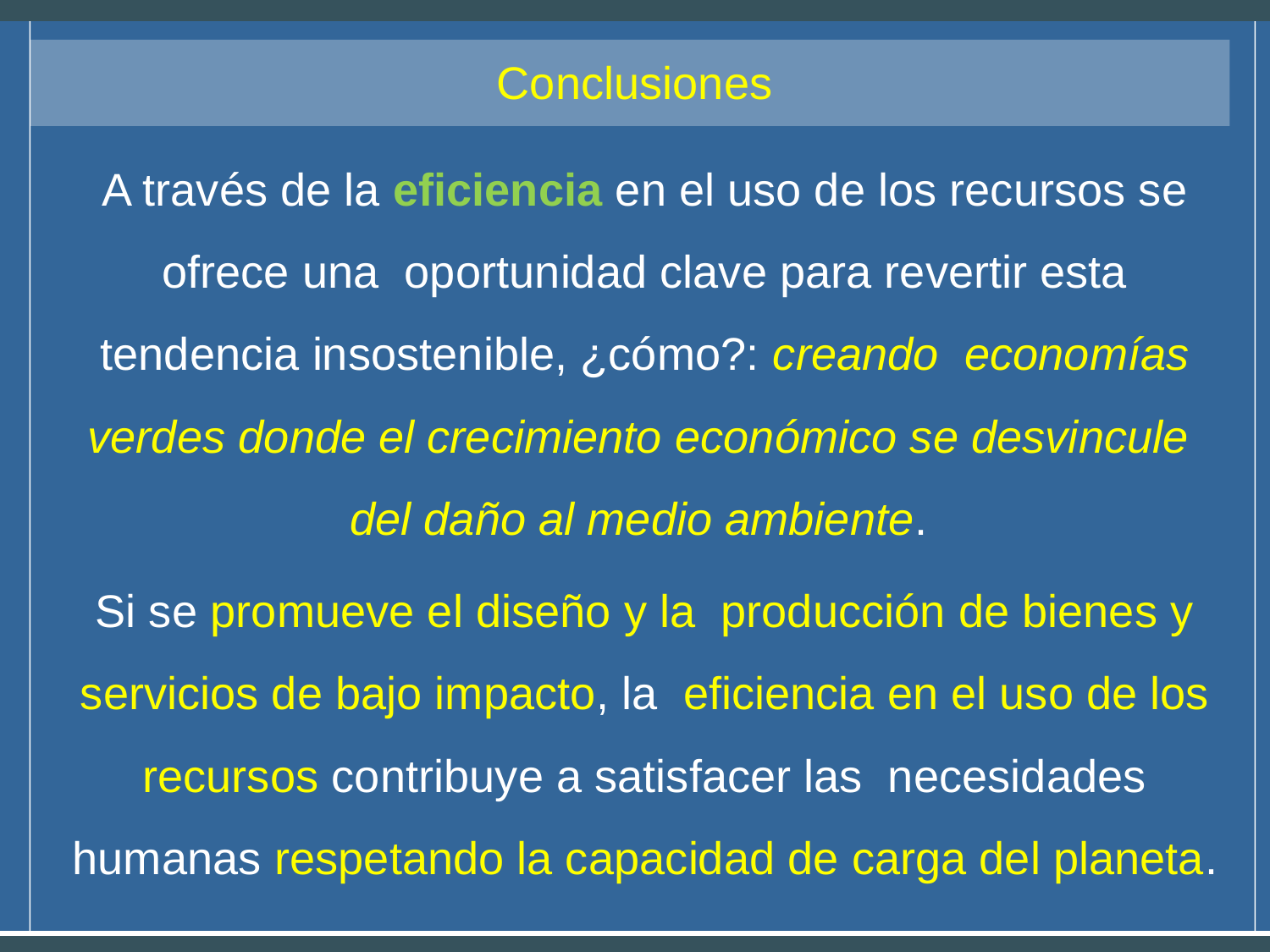

# Conclusiones
A través de la eficiencia en el uso de los recursos se ofrece una  oportunidad clave para revertir esta tendencia insostenible, ¿cómo?: creando  economías verdes donde el crecimiento económico se desvincule  del daño al medio ambiente.
Si se promueve el diseño y la  producción de bienes y servicios de bajo impacto, la  eficiencia en el uso de los recursos contribuye a satisfacer las  necesidades humanas respetando la capacidad de carga del planeta.